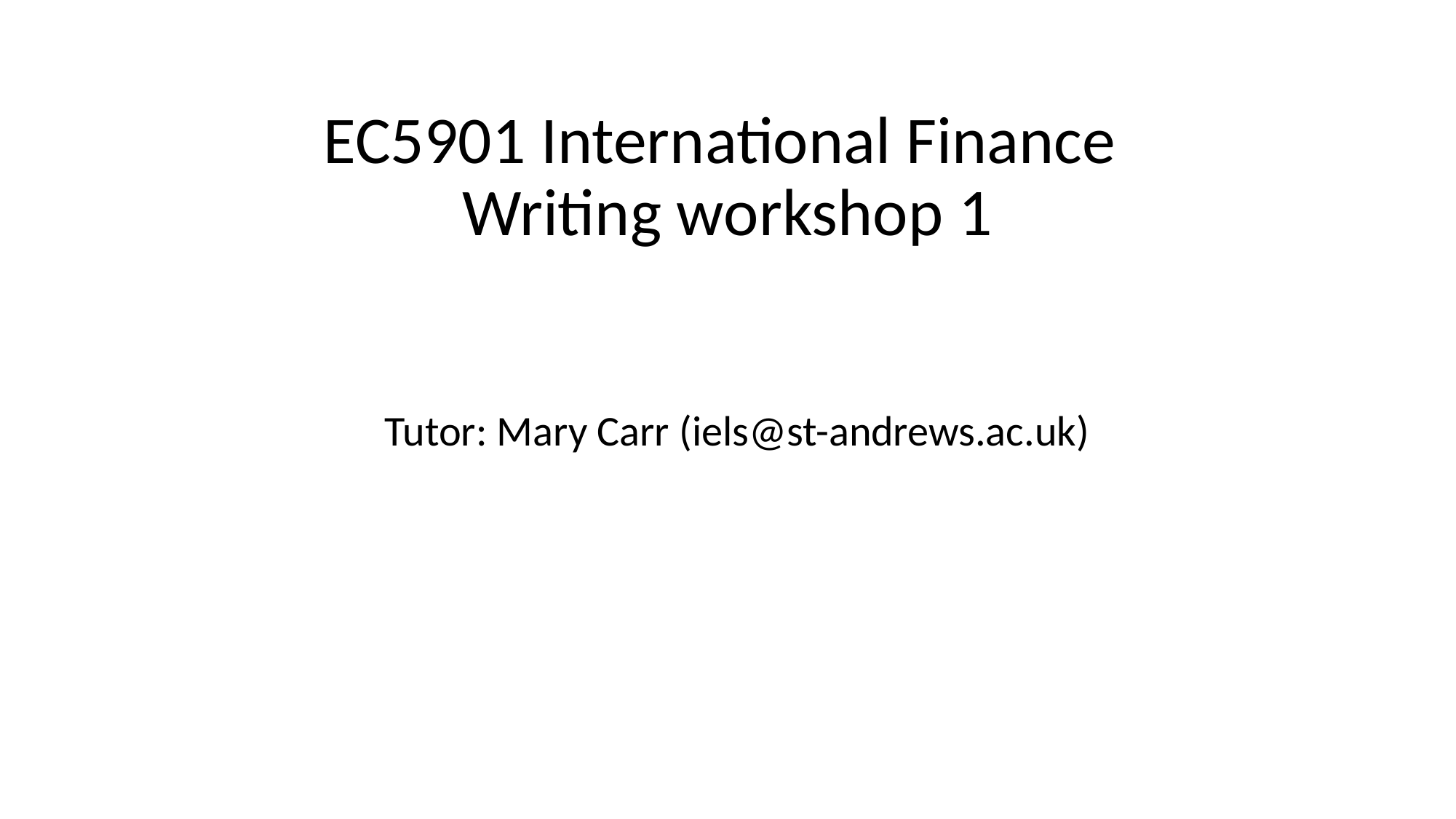

# EC5901 International Finance Writing workshop 1
Tutor: Mary Carr (iels@st-andrews.ac.uk)